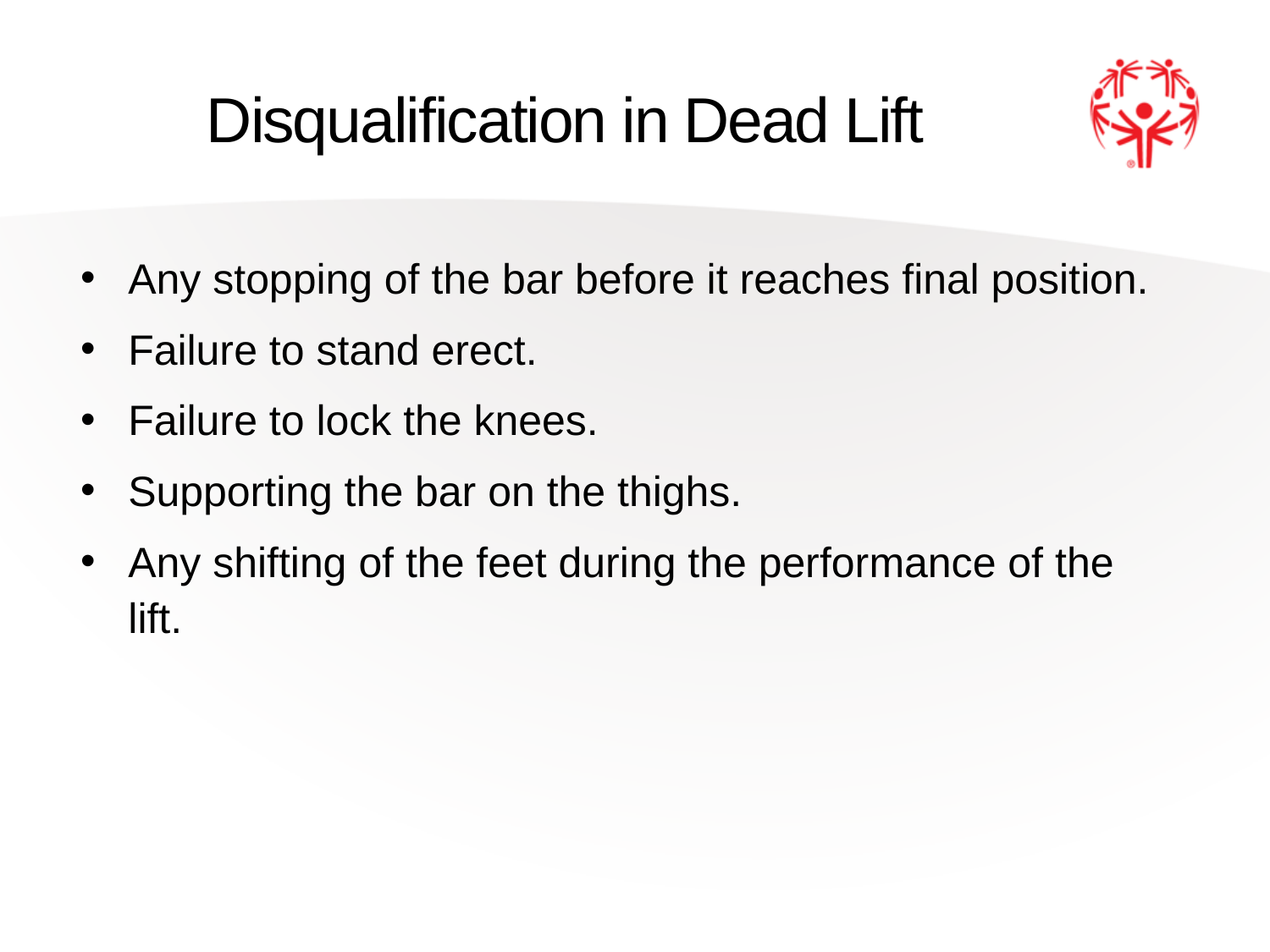

# Disqualification in Dead Lift
Any stopping of the bar before it reaches final position.
Failure to stand erect.
Failure to lock the knees.
Supporting the bar on the thighs.
Any shifting of the feet during the performance of the lift.